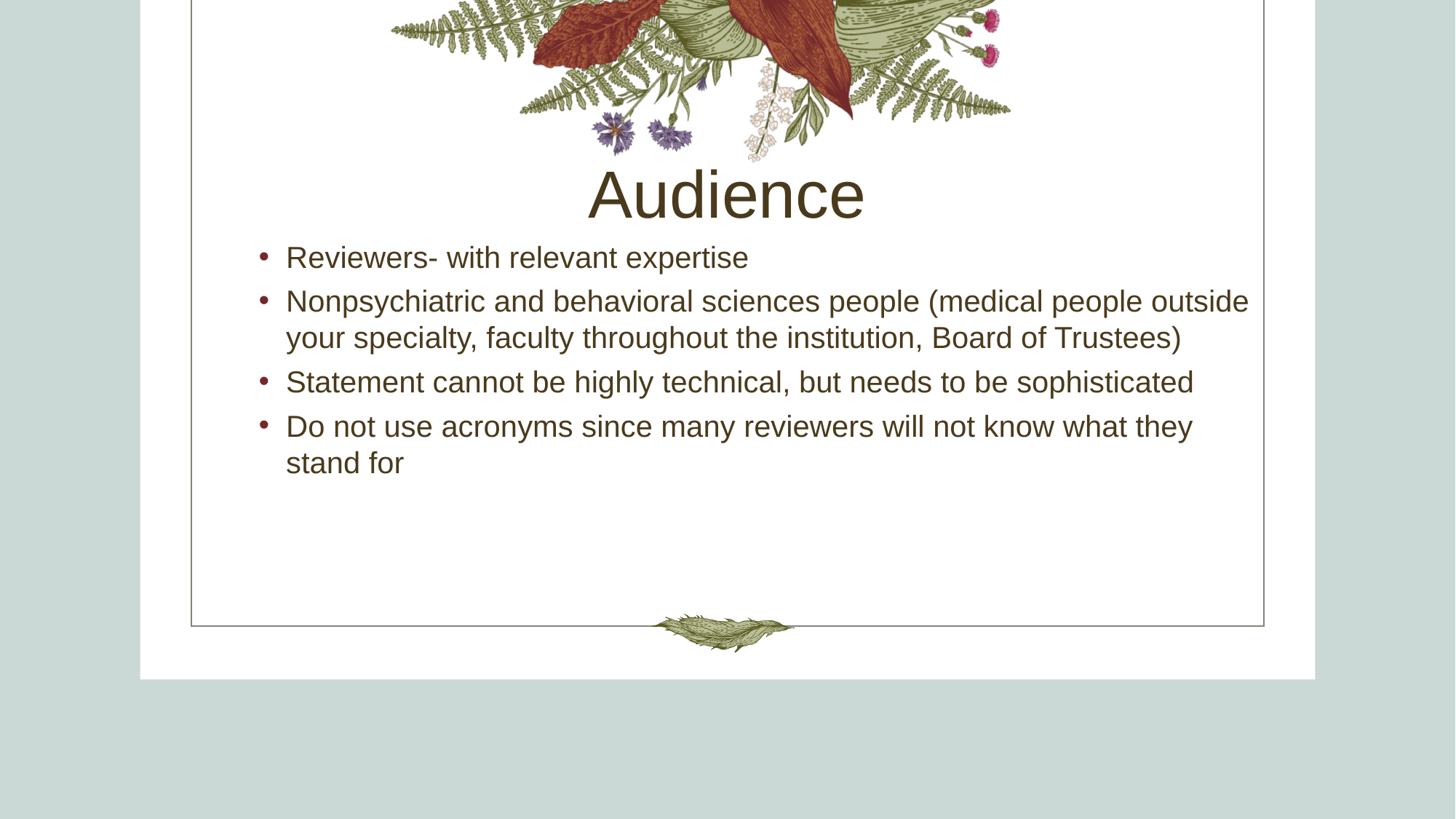

# Audience
Reviewers- with relevant expertise
Nonpsychiatric and behavioral sciences people (medical people outside your specialty, faculty throughout the institution, Board of Trustees)
Statement cannot be highly technical, but needs to be sophisticated
Do not use acronyms since many reviewers will not know what they stand for